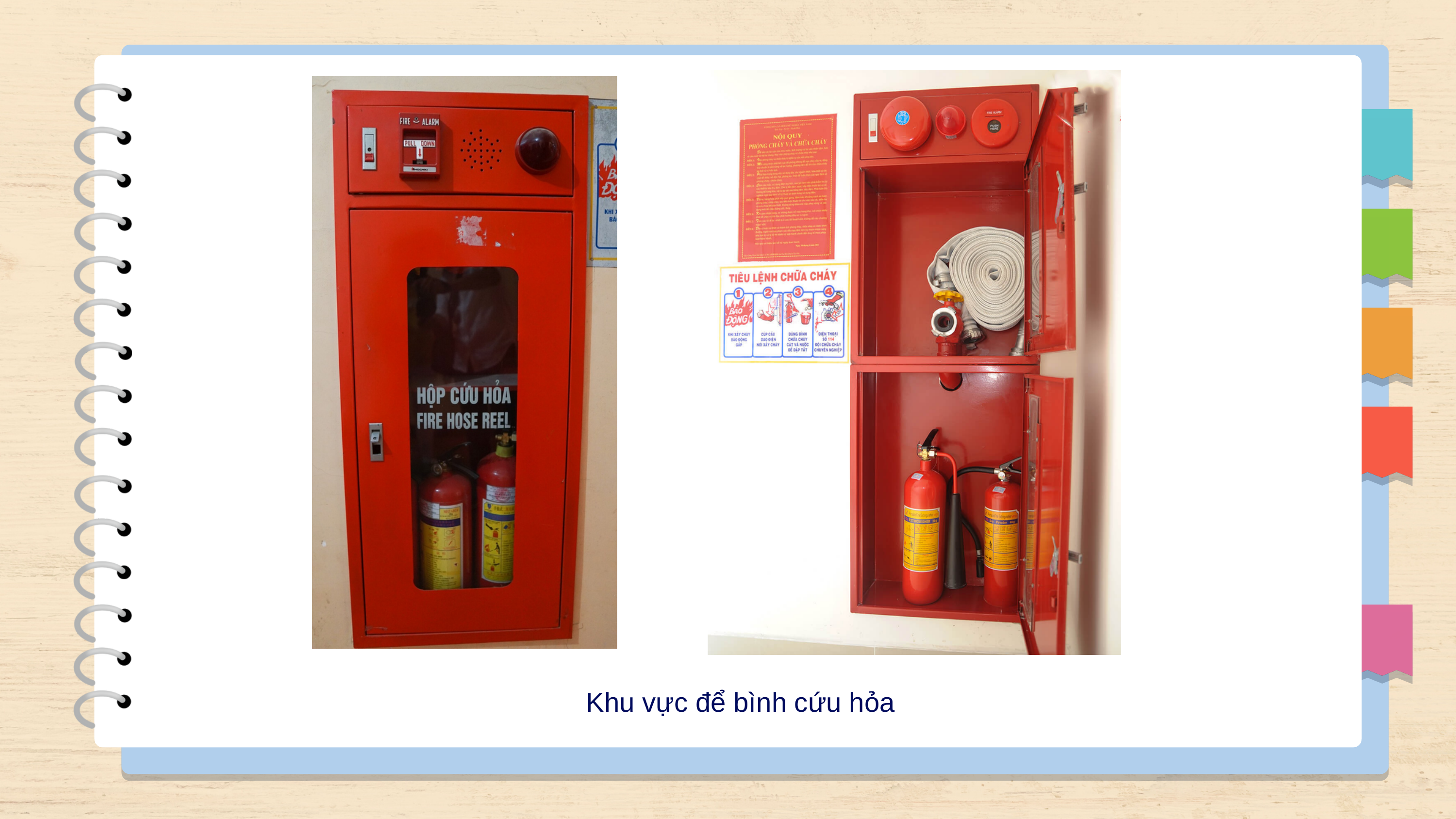

Khám phá bình cứu hỏa

Khu vực để bình cứu hỏa